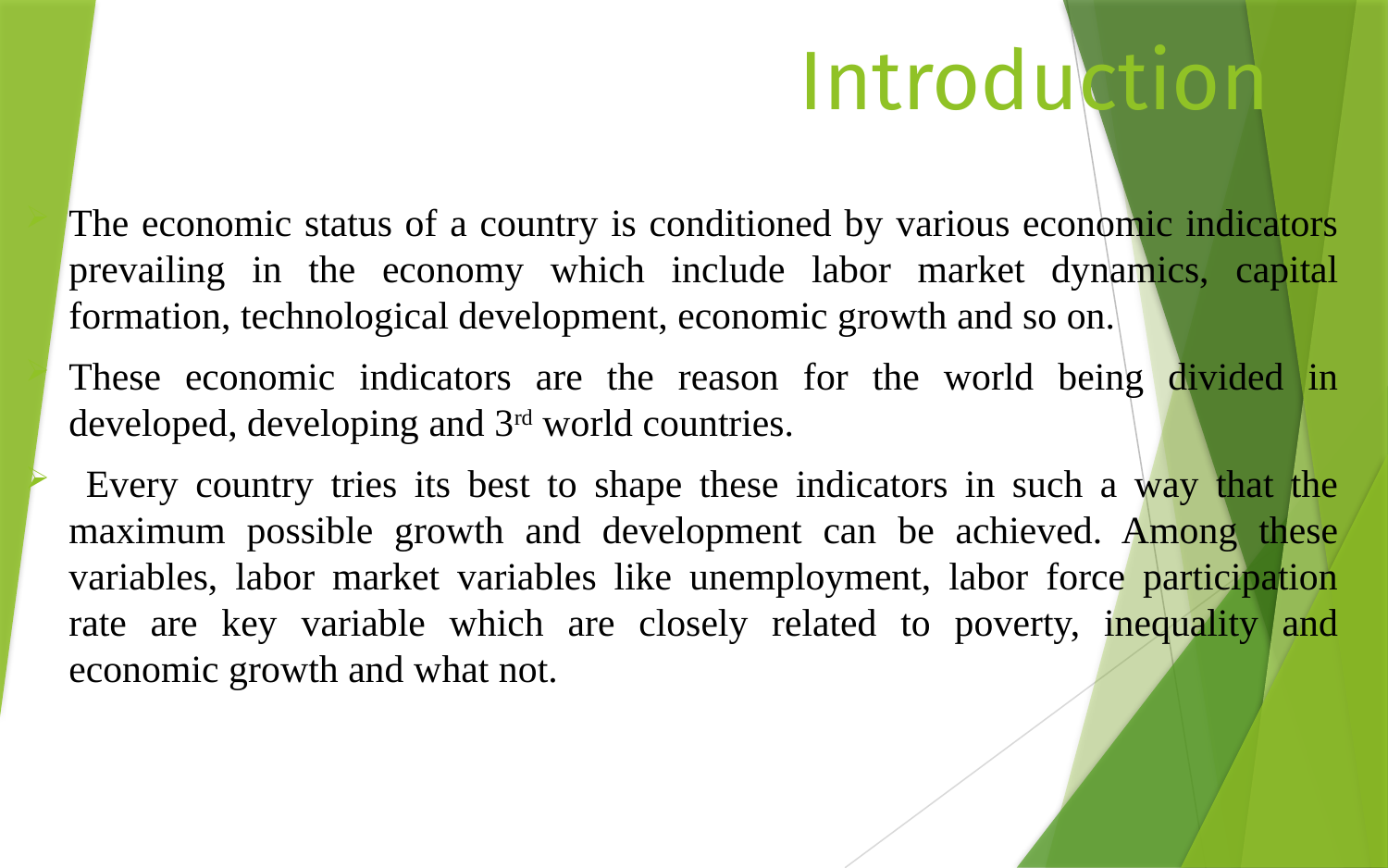

# Introduction
The economic status of a country is conditioned by various economic indicators prevailing in the economy which include labor market dynamics, capital formation, technological development, economic growth and so on.
These economic indicators are the reason for the world being divided in developed, developing and 3rd world countries.
 Every country tries its best to shape these indicators in such a way that the maximum possible growth and development can be achieved. Among these variables, labor market variables like unemployment, labor force participation rate are key variable which are closely related to poverty, inequality and economic growth and what not.